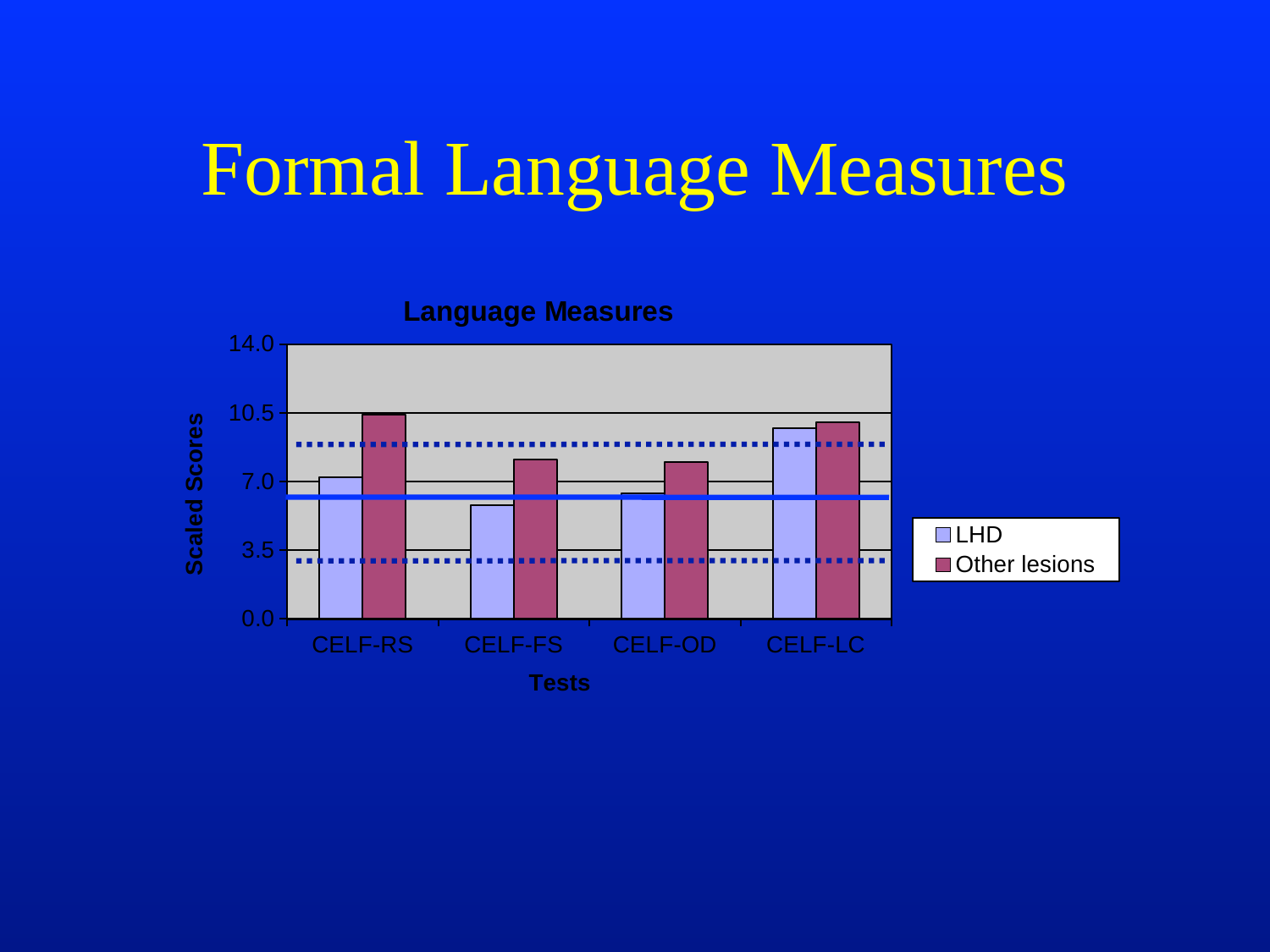

# Formal Language Measures

### Chart: Language Measures

| Category | LHD | Other lesions |
|---|---|---|
| CELF-RS | 7.2 | 10.4 |
| CELF-FS | 5.8 | 8.1 |
| CELF-OD | 6.4 | 8.0 |
| CELF-LC | 9.7 | 10.0 |